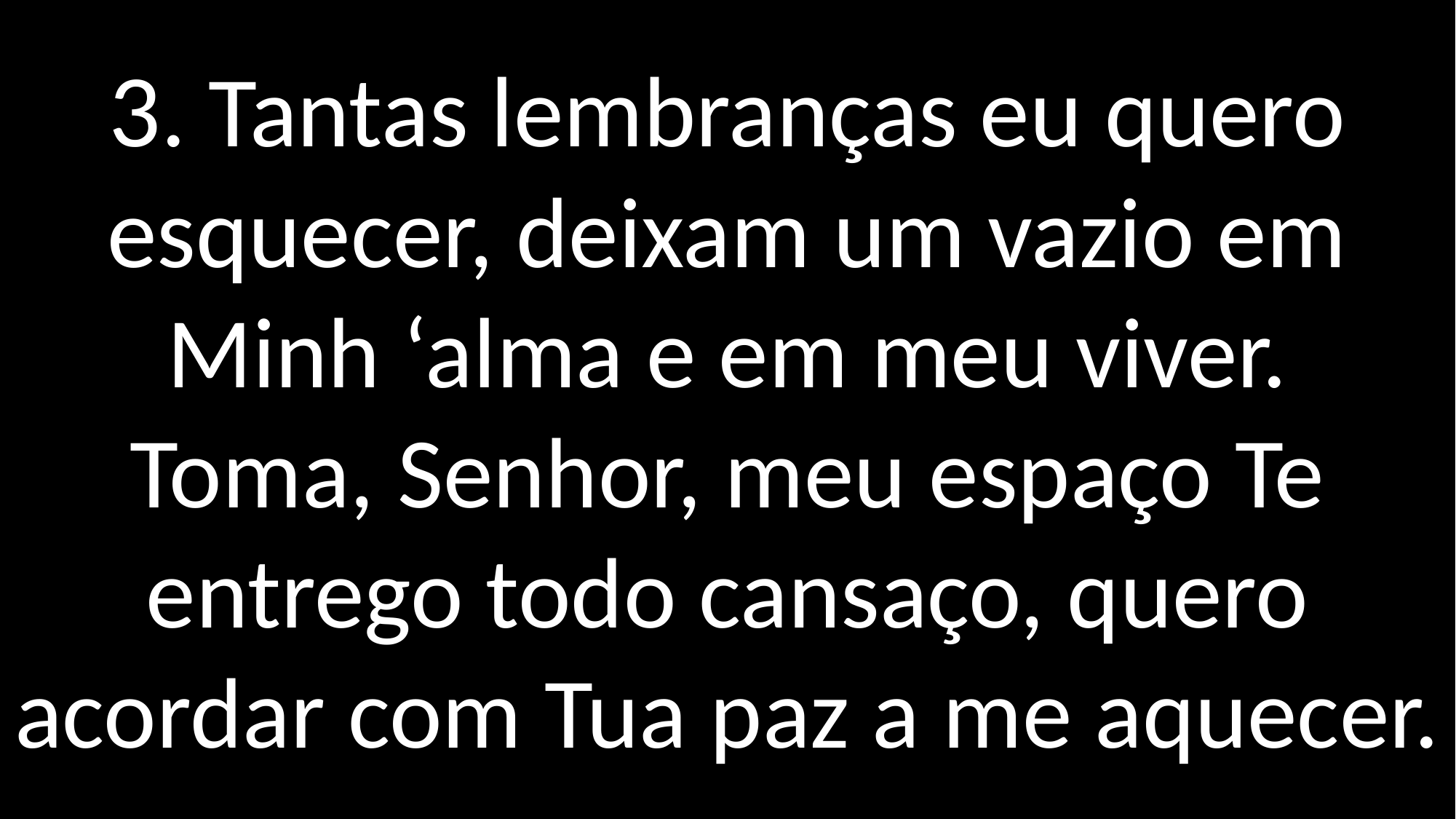

3. Tantas lembranças eu quero esquecer, deixam um vazio em Minh ‘alma e em meu viver.
Toma, Senhor, meu espaço Te entrego todo cansaço, quero acordar com Tua paz a me aquecer.